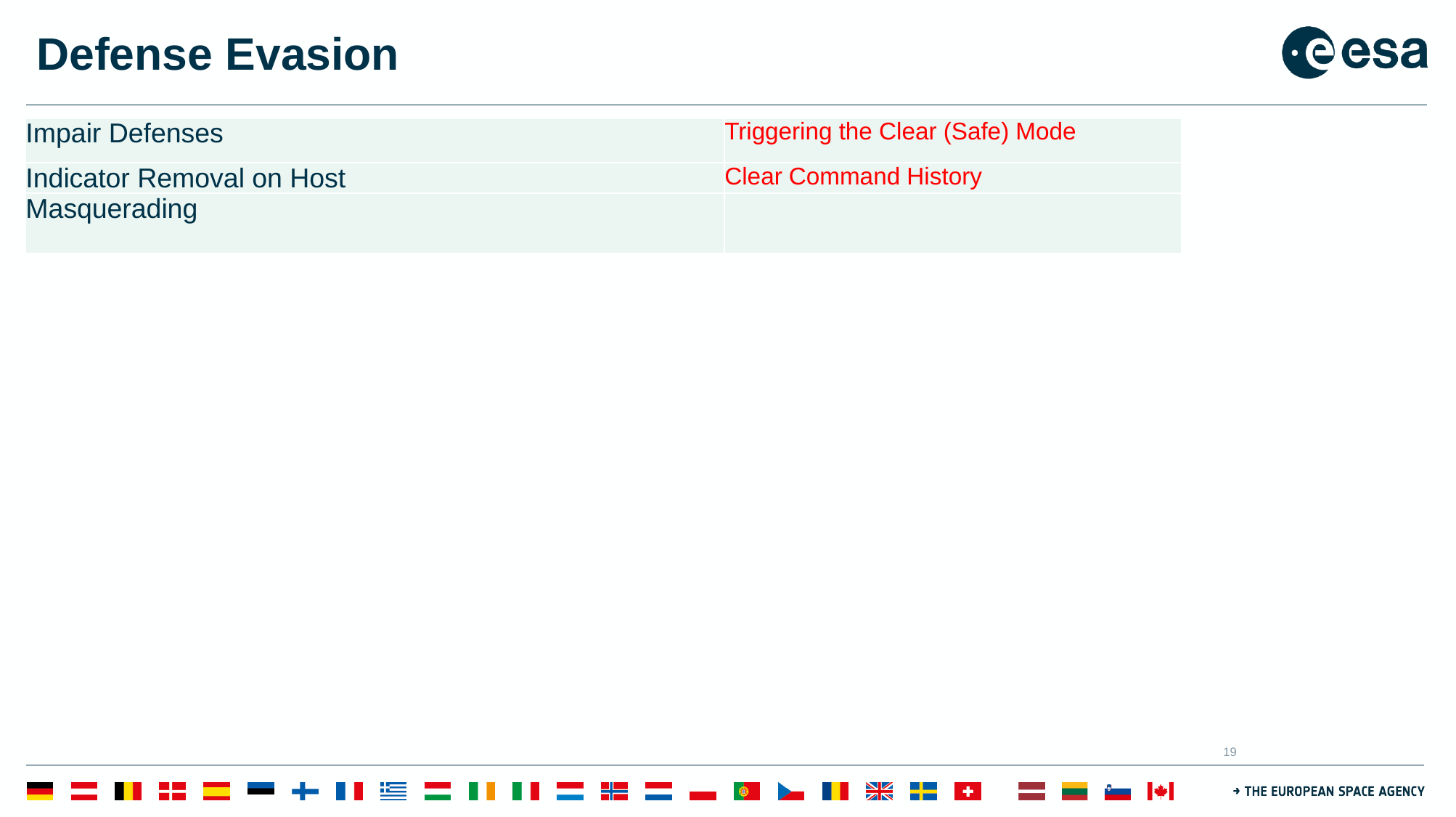

# Defense Evasion
| Impair Defenses | Triggering the Clear (Safe) Mode |
| --- | --- |
| Indicator Removal on Host | Clear Command History |
| Masquerading |  |